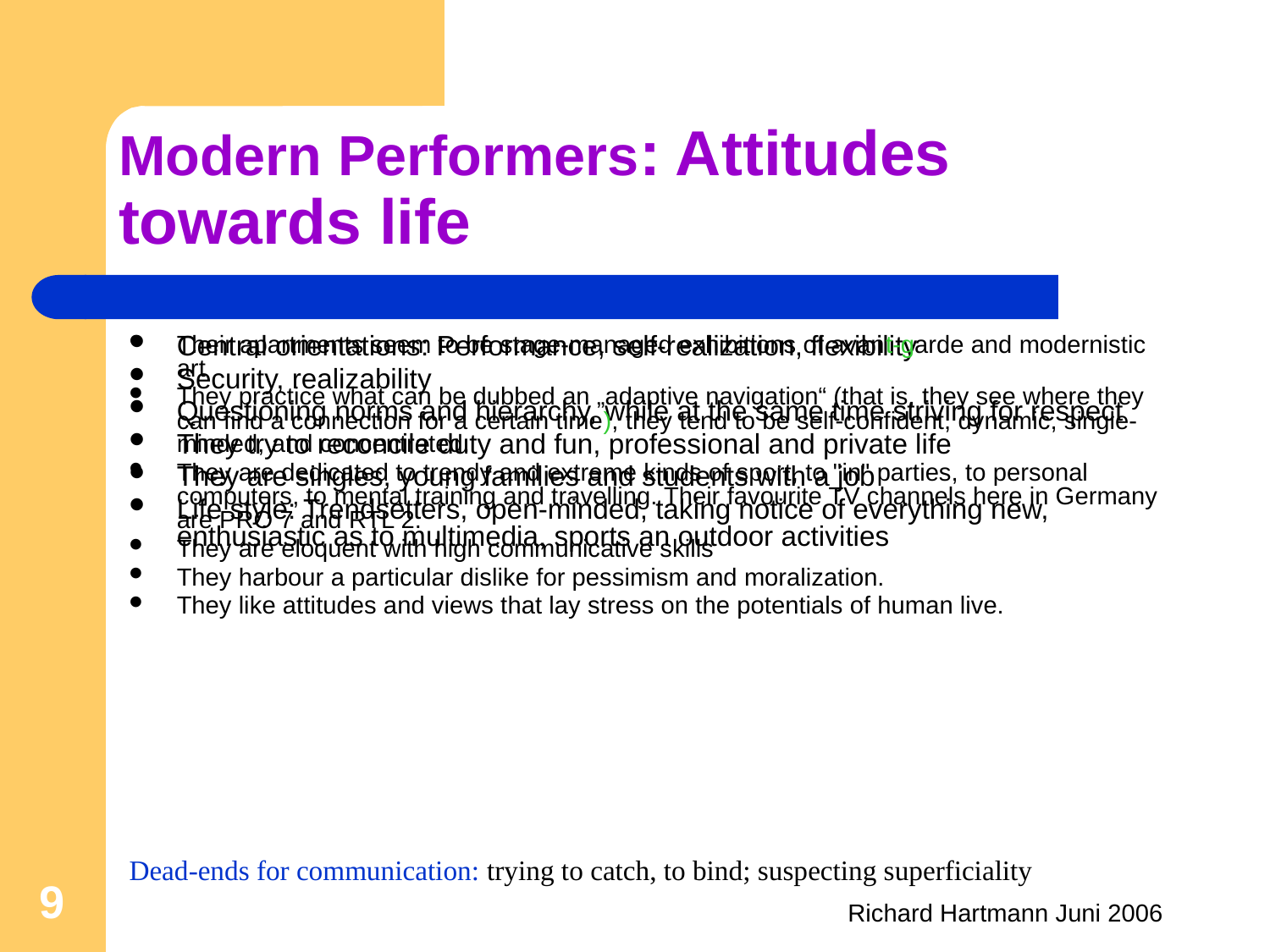

# Modern Performers: Attitudes towards life
Central orientations: Performance, self-realization, flexibility
Security, realizability
Questioning norms and hierarchy, while at the same time striving for respect
They try to reconcile duty and fun, professional and private life
They are singles, young families and students with a job
Life style: Trendsetters, open-minded, taking notice of everything new, enthusiastic as to multimedia, sports an outdoor activities
Their apartments seem to be stage-managed exhibitions of avant-garde and modernistic art
They practice what can be dubbed an „adaptive navigation“ (that is, they see where they can find a connection for a certain time), they tend to be self-confident, dynamic, single-minded, and concentrated.
They are dedicated to trendy and extreme kinds of sport, to "in" parties, to personal computers, to mental training and travelling. Their favourite TV channels here in Germany are PRO 7 and RTL 2.
They are eloquent with high communicative skills
They harbour a particular dislike for pessimism and moralization.
They like attitudes and views that lay stress on the potentials of human live.
Dead-ends for communication: trying to catch, to bind; suspecting superficiality

9
Richard Hartmann Juni 2006